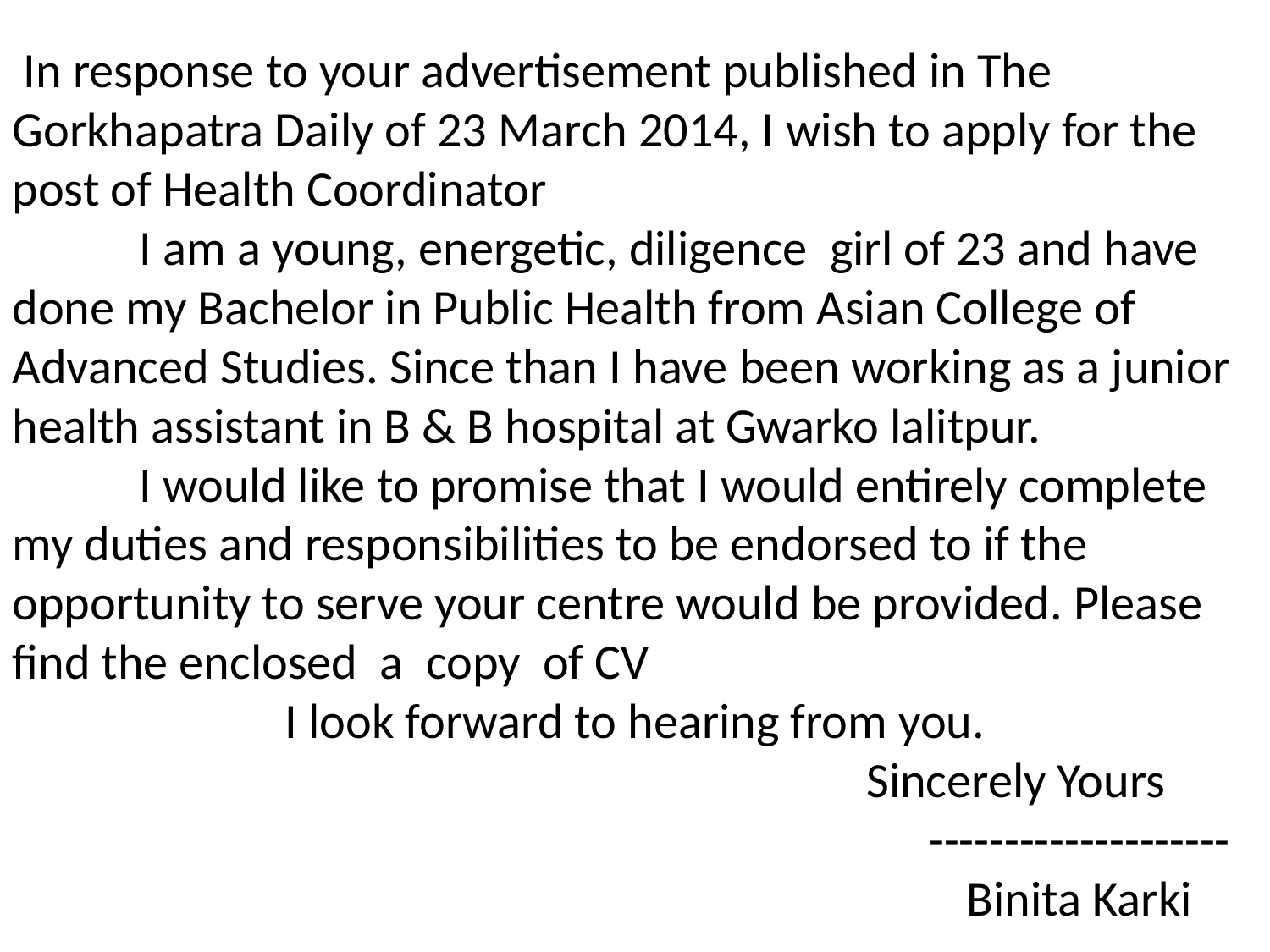

In response to your advertisement published in The Gorkhapatra Daily of 23 March 2014, I wish to apply for the post of Health Coordinator
	I am a young, energetic, diligence  girl of 23 and have done my Bachelor in Public Health from Asian College of Advanced Studies. Since than I have been working as a junior health assistant in B & B hospital at Gwarko lalitpur.
	I would like to promise that I would entirely complete my duties and responsibilities to be endorsed to if the opportunity to serve your centre would be provided. Please find the enclosed  a  copy  of CV
I look forward to hearing from you.
						Sincerely Yours
							--------------------
							Binita Karki